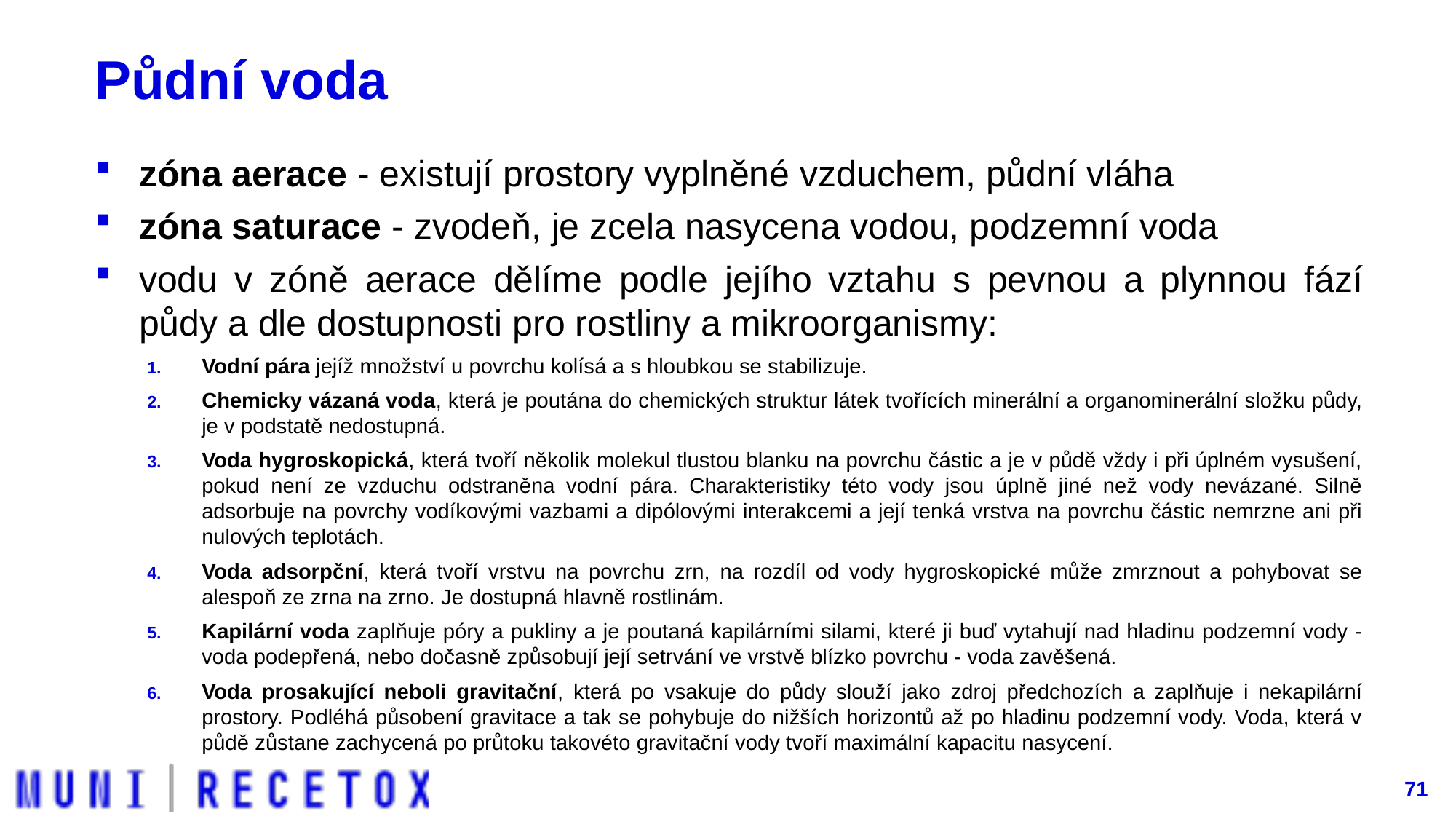

# Půdní voda
zóna aerace - existují prostory vyplněné vzduchem, půdní vláha
zóna saturace - zvodeň, je zcela nasycena vodou, podzemní voda
vodu v zóně aerace dělíme podle jejího vztahu s pevnou a plynnou fází půdy a dle dostupnosti pro rostliny a mikroorganismy:
Vodní pára jejíž množství u povrchu kolísá a s hloubkou se stabilizuje.
Chemicky vázaná voda, která je poutána do chemických struktur látek tvořících minerální a organominerální složku půdy, je v podstatě nedostupná.
Voda hygroskopická, která tvoří několik molekul tlustou blanku na povrchu částic a je v půdě vždy i při úplném vysušení, pokud není ze vzduchu odstraněna vodní pára. Charakteristiky této vody jsou úplně jiné než vody nevázané. Silně adsorbuje na povrchy vodíkovými vazbami a dipólovými interakcemi a její tenká vrstva na povrchu částic nemrzne ani při nulových teplotách.
Voda adsorpční, která tvoří vrstvu na povrchu zrn, na rozdíl od vody hygroskopické může zmrznout a pohybovat se alespoň ze zrna na zrno. Je dostupná hlavně rostlinám.
Kapilární voda zaplňuje póry a pukliny a je poutaná kapilárními silami, které ji buď vytahují nad hladinu podzemní vody - voda podepřená, nebo dočasně způsobují její setrvání ve vrstvě blízko povrchu - voda zavěšená.
Voda prosakující neboli gravitační, která po vsakuje do půdy slouží jako zdroj předchozích a zaplňuje i nekapilární prostory. Podléhá působení gravitace a tak se pohybuje do nižších horizontů až po hladinu podzemní vody. Voda, která v půdě zůstane zachycená po průtoku takovéto gravitační vody tvoří maximální kapacitu nasycení.
71